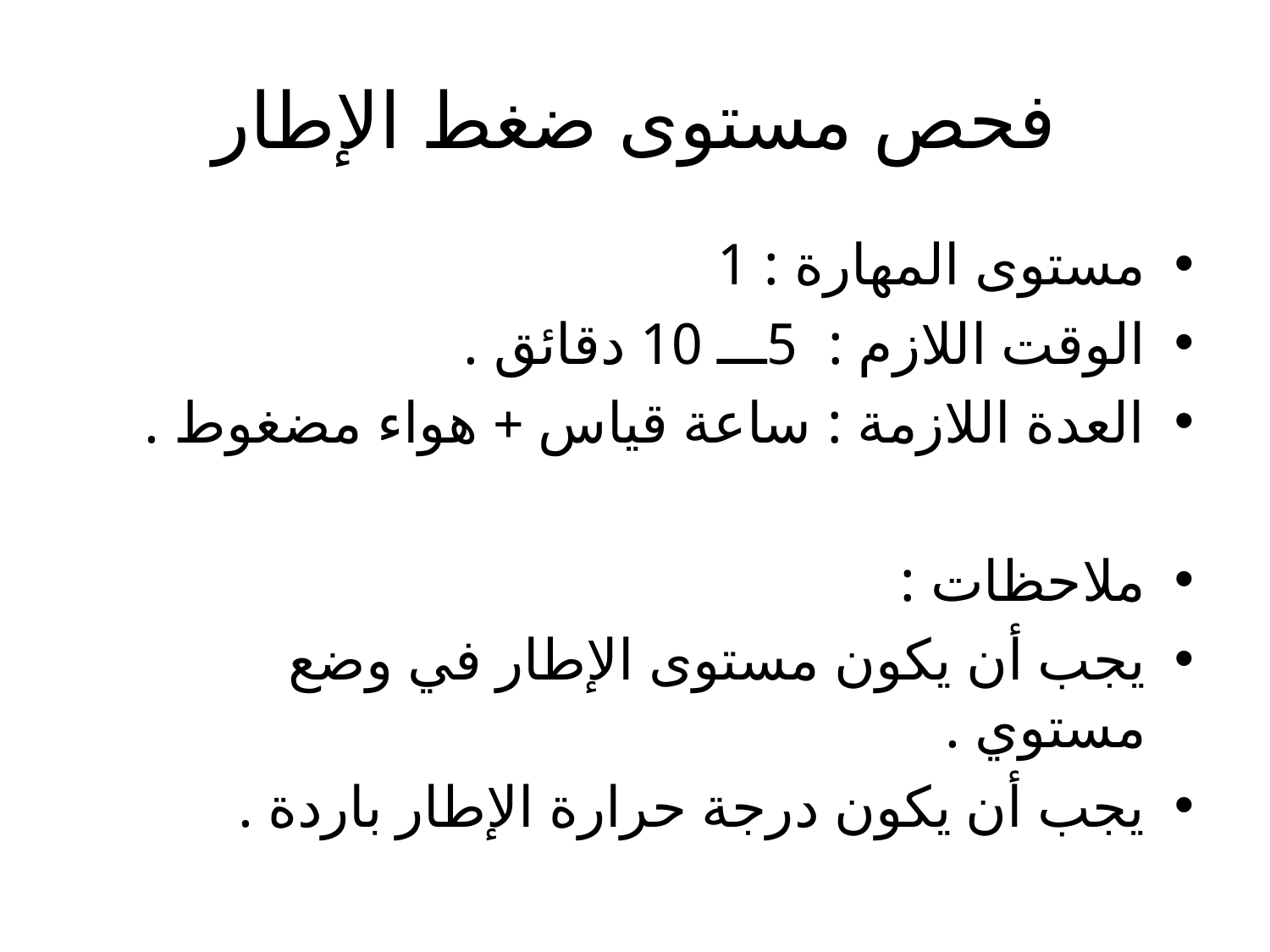

# فحص مستوى ضغط الإطار
مستوى المهارة : 1
الوقت اللازم :  5ـــ 10 دقائق .
العدة اللازمة : ساعة قياس + هواء مضغوط .

ملاحظات :
يجب أن يكون مستوى الإطار في وضع مستوي .
يجب أن يكون درجة حرارة الإطار باردة .